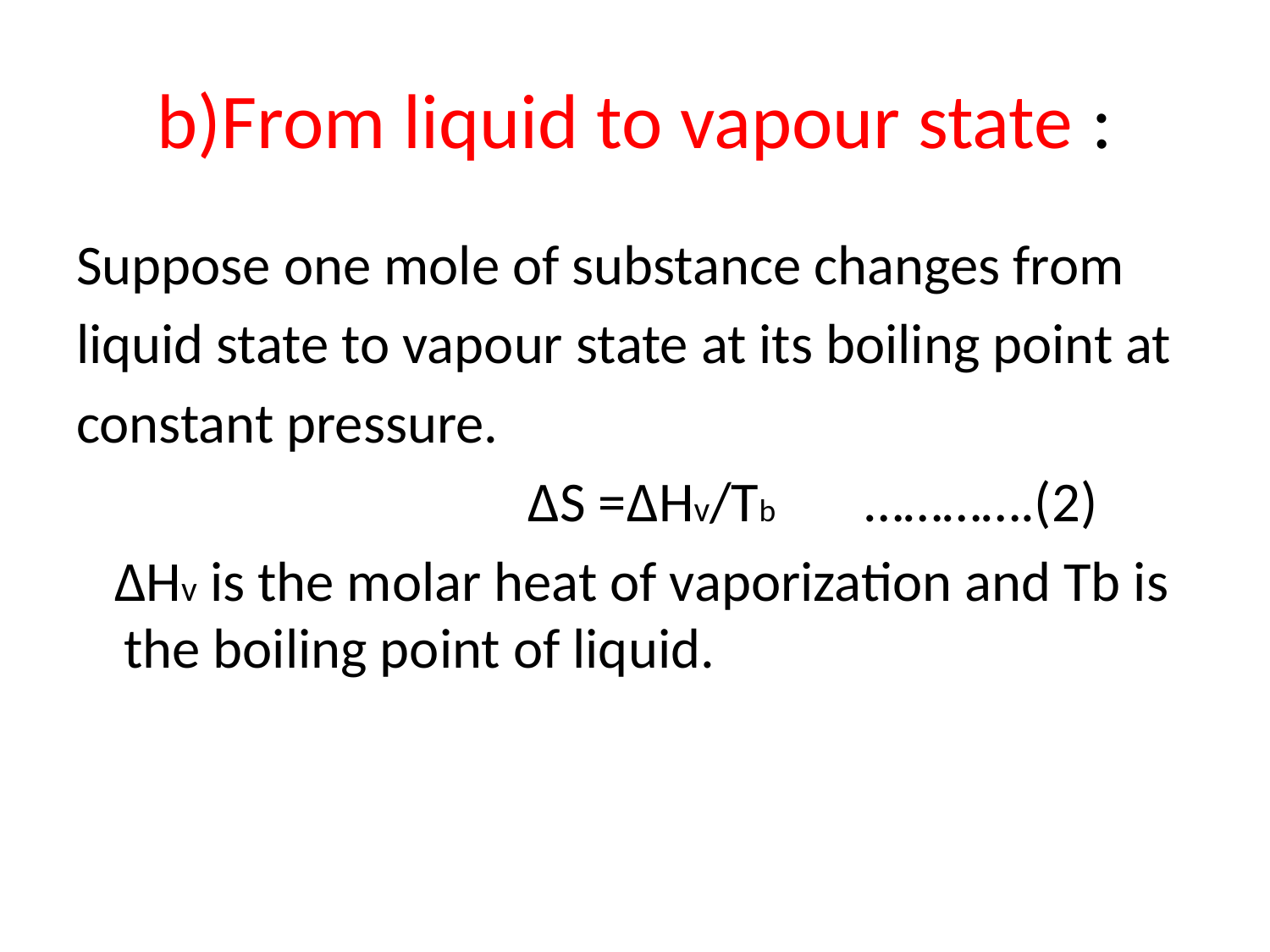

# b)From liquid to vapour state :
Suppose one mole of substance changes from
liquid state to vapour state at its boiling point at
constant pressure.
                            ΔS =ΔHv/Tb       ………….(2)
   ΔHv is the molar heat of vaporization and Tb is the boiling point of liquid.